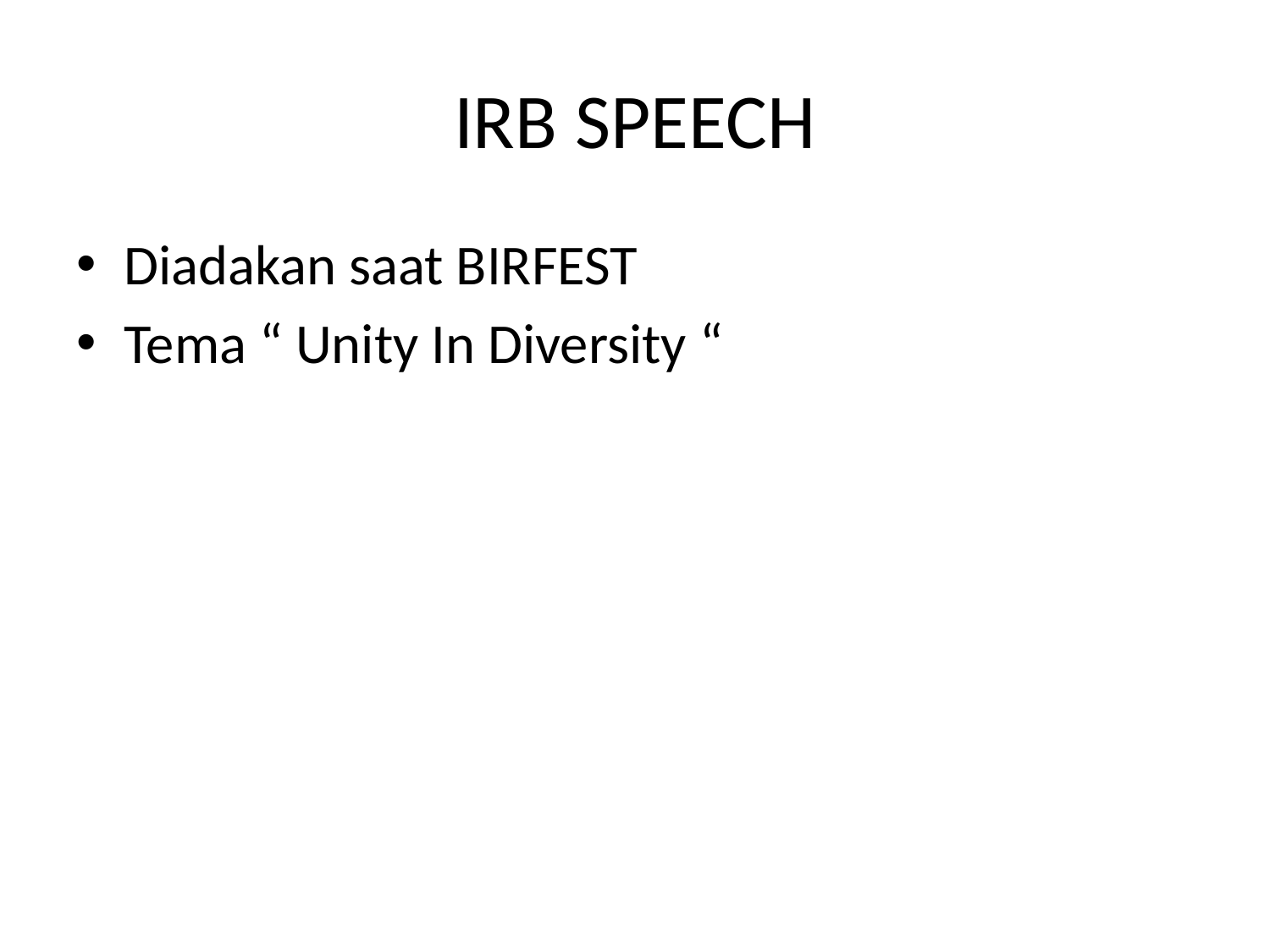

# IRB SPEECH
Diadakan saat BIRFEST
Tema “ Unity In Diversity “